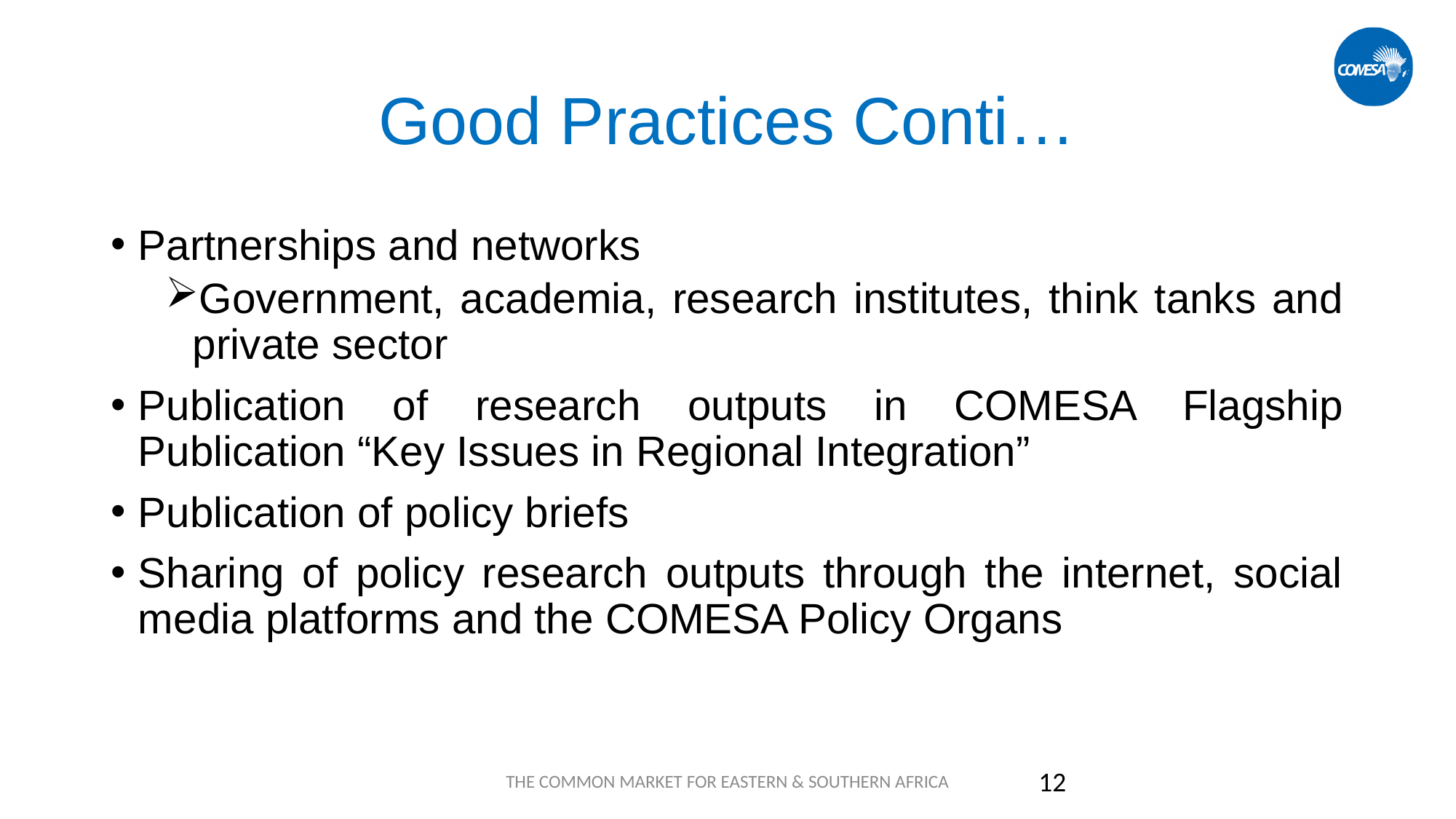

# Good Practices Conti…
Partnerships and networks
Government, academia, research institutes, think tanks and private sector
Publication of research outputs in COMESA Flagship Publication “Key Issues in Regional Integration”
Publication of policy briefs
Sharing of policy research outputs through the internet, social media platforms and the COMESA Policy Organs

THE COMMON MARKET FOR EASTERN & SOUTHERN AFRICA
12